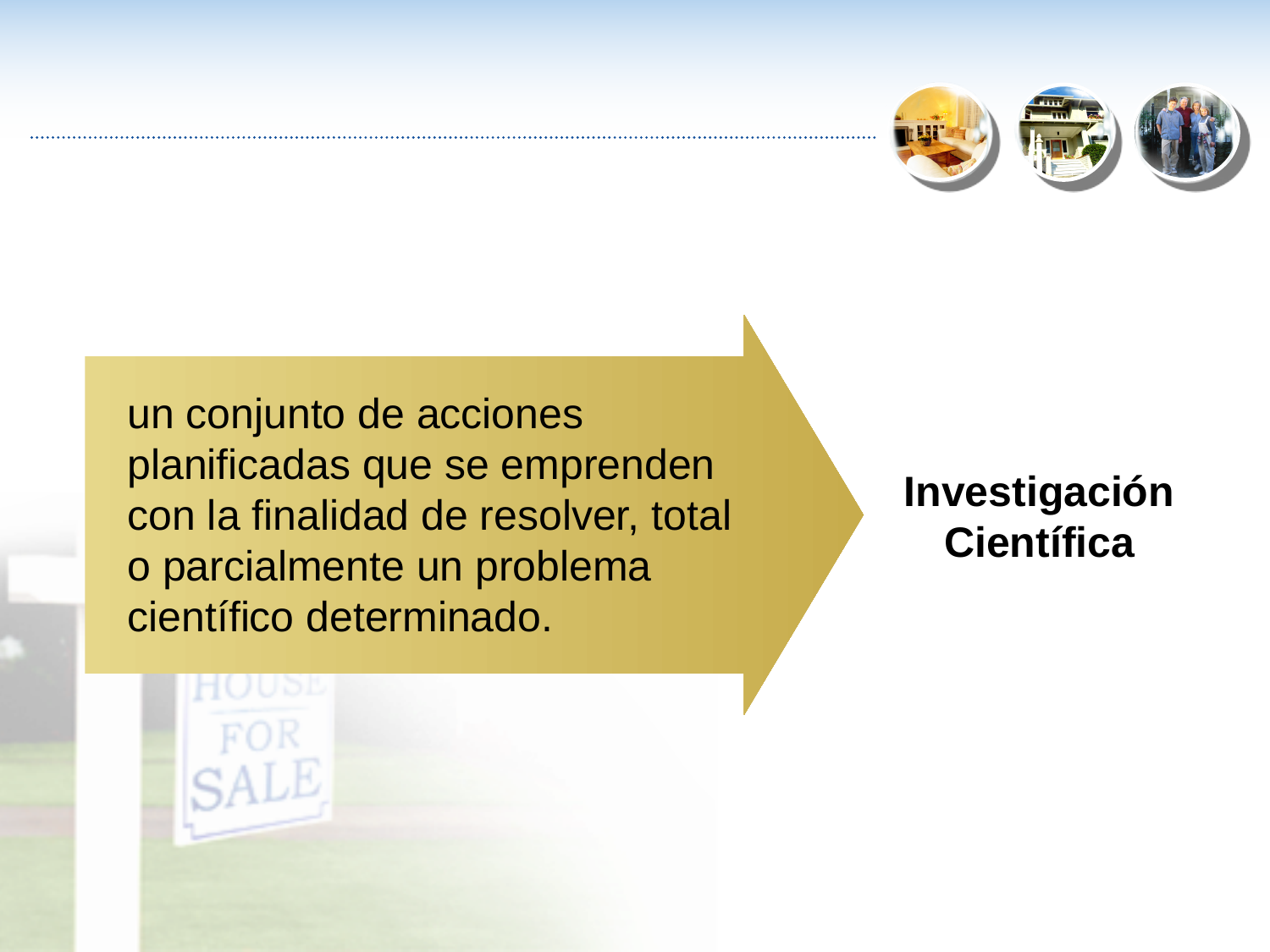

un conjunto de acciones planificadas que se emprenden con la finalidad de resolver, total o parcialmente un problema científico determinado.
Investigación Científica